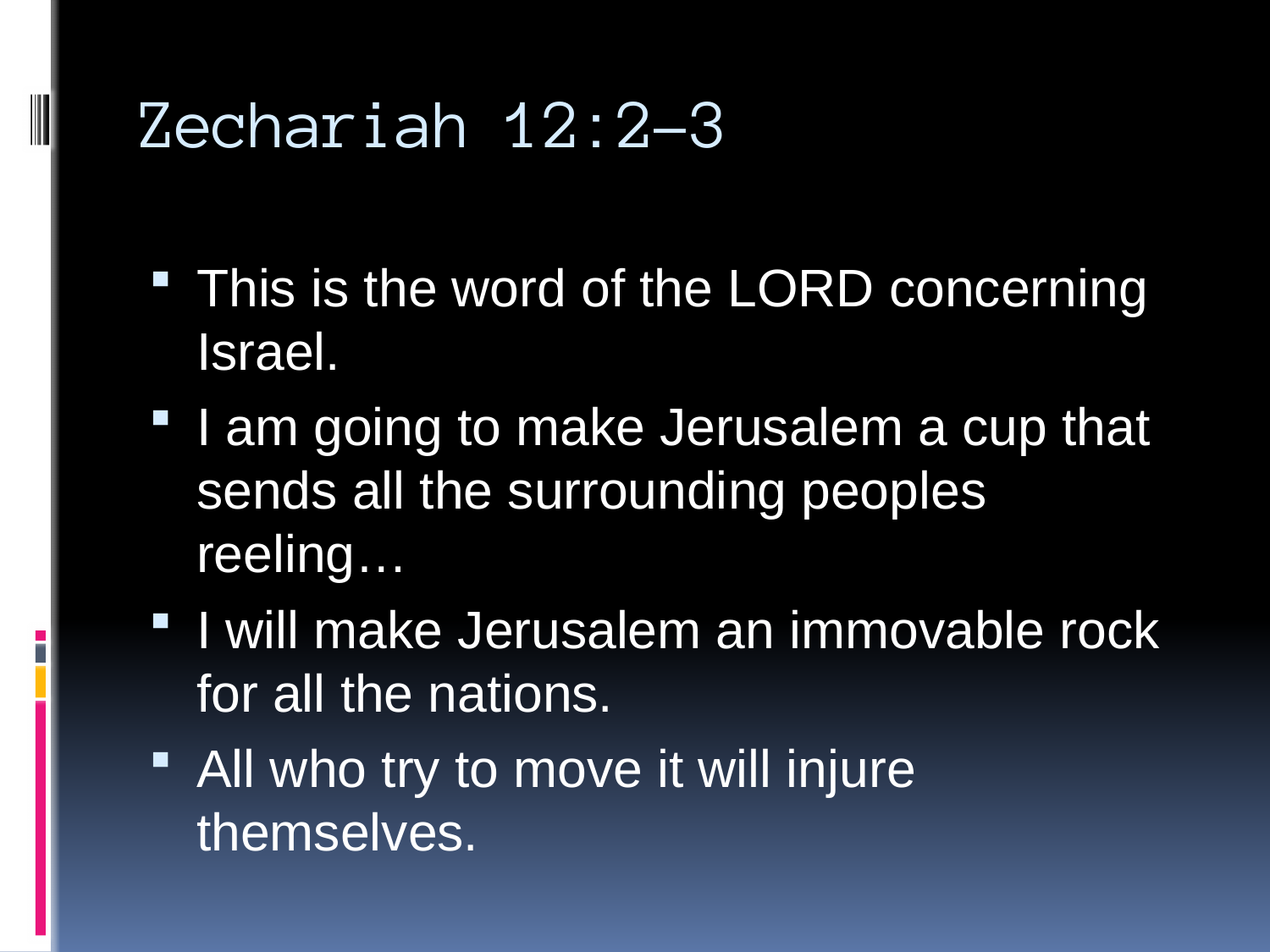

# Zechariah 12:2-3
This is the word of the LORD concerning Israel.
I am going to make Jerusalem a cup that sends all the surrounding peoples reeling…
I will make Jerusalem an immovable rock for all the nations.
All who try to move it will injure themselves.